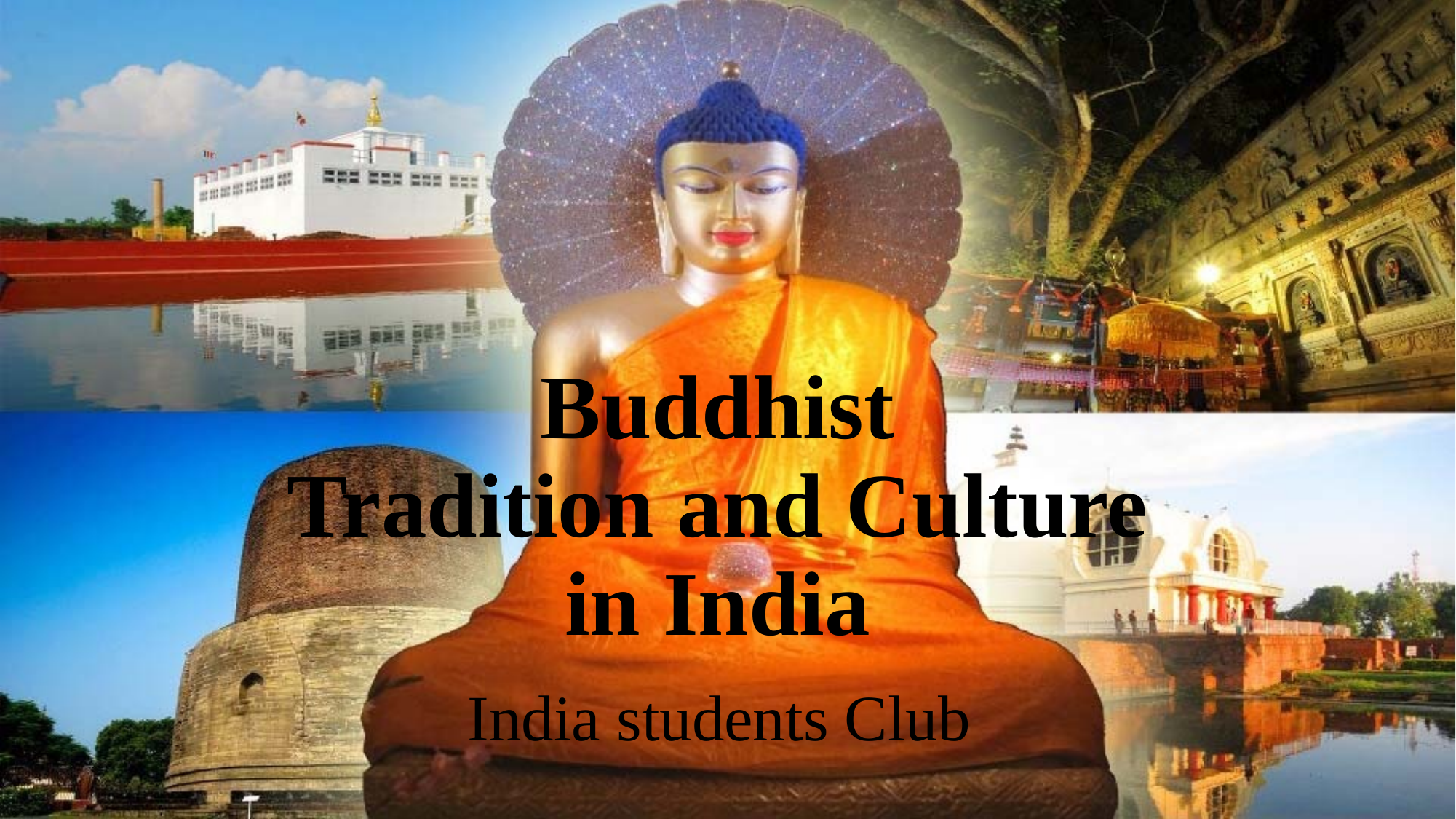

# Buddhist Tradition and Culture in India
India students Club